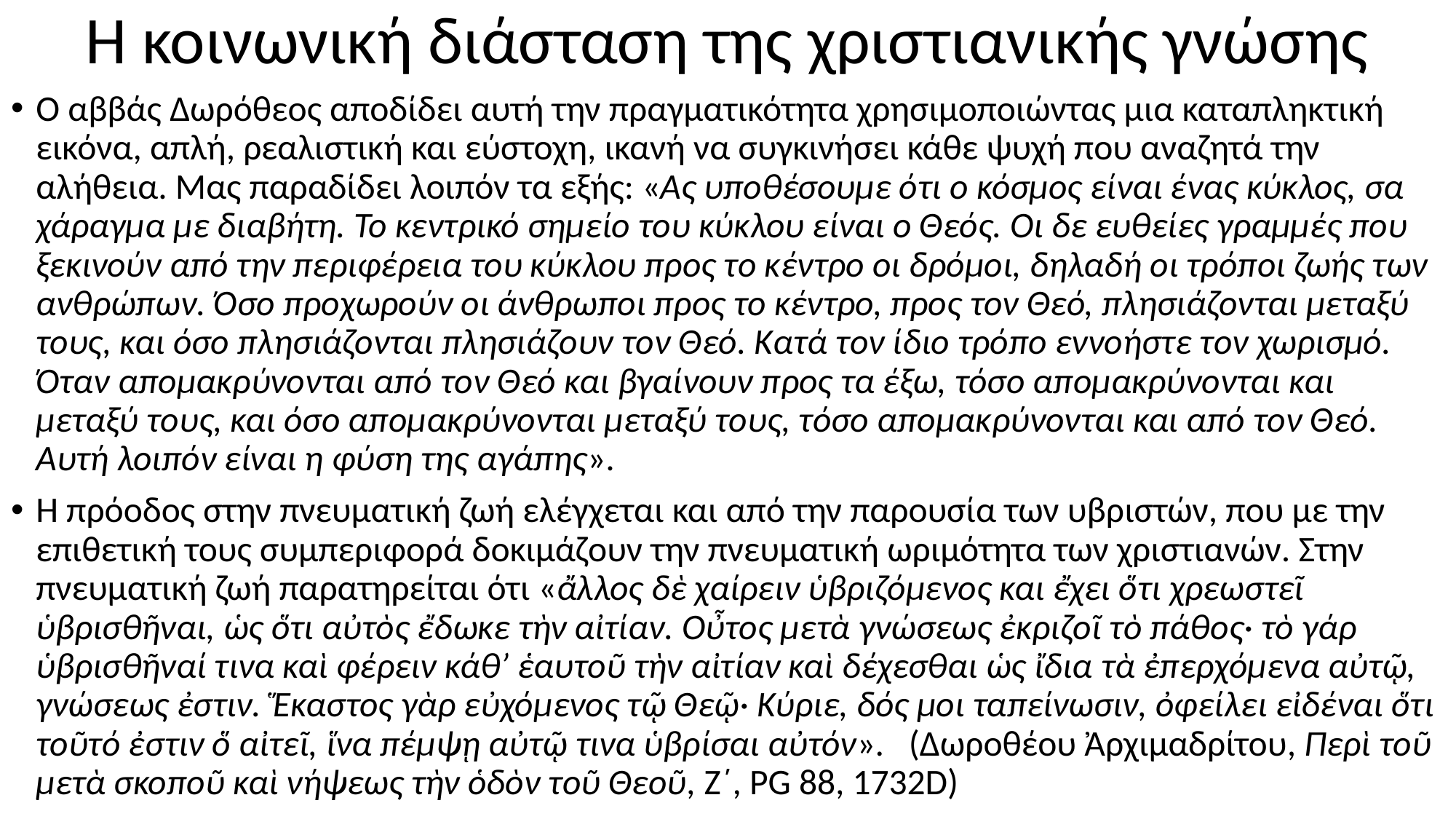

# Η κοινωνική διάσταση της χριστιανικής γνώσης
Ο αββάς Δωρόθεος αποδίδει αυτή την πραγματικότητα χρησιμοποιώντας μια καταπληκτική εικόνα, απλή, ρεαλιστική και εύστοχη, ικανή να συγκινήσει κάθε ψυχή που αναζητά την αλήθεια. Μας παραδίδει λοιπόν τα εξής: «Ας υποθέσουμε ότι ο κόσμος είναι ένας κύκλος, σα χάραγμα με διαβήτη. Το κεντρικό σημείο του κύκλου είναι ο Θεός. Οι δε ευθείες γραμμές που ξεκινούν από την περιφέρεια του κύκλου προς το κέντρο οι δρόμοι, δηλαδή οι τρόποι ζωής των ανθρώπων. Όσο προχωρούν οι άνθρωποι προς το κέντρο, προς τον Θεό, πλησιάζονται μεταξύ τους, και όσο πλησιάζονται πλησιάζουν τον Θεό. Κατά τον ίδιο τρόπο εννοήστε τον χωρισμό. Όταν απομακρύνονται από τον Θεό και βγαίνουν προς τα έξω, τόσο απομακρύνονται και μεταξύ τους, και όσο απομακρύνονται μεταξύ τους, τόσο απομακρύνονται και από τον Θεό. Αυτή λοιπόν είναι η φύση της αγάπης».
Η πρόοδος στην πνευματική ζωή ελέγχεται και από την παρουσία των υβριστών, που με την επιθετική τους συμπεριφορά δοκιμάζουν την πνευματική ωριμότητα των χριστιανών. Στην πνευματική ζωή παρατηρείται ότι «ἄλλος δὲ χαίρειν ὑβριζόμενος και ἔχει ὅτι χρεωστεῖ ὑβρισθῆναι, ὡς ὅτι αὐτὸς ἔδωκε τὴν αἰτίαν. Οὖτος μετὰ γνώσεως ἐκριζοῖ τὸ πάθος· τὸ γάρ ὑβρισθῆναί τινα καὶ φέρειν κάθ’ ἑαυτοῦ τὴν αἰτίαν καὶ δέχεσθαι ὡς ἴδια τὰ ἐπερχόμενα αὐτῷ, γνώσεως ἐστιν. Ἕκαστος γὰρ εὐχόμενος τῷ Θεῷ· Κύριε, δός μοι ταπείνωσιν, ὀφείλει εἰδέναι ὅτι τοῦτό ἐστιν ὅ αἰτεῖ, ἵνα πέμψῃ αὐτῷ τινα ὑβρίσαι αὐτόν».   (Δωροθέου Ἀρχιμαδρίτου, Περὶ τοῦ μετὰ σκοποῦ καὶ νήψεως τὴν ὁδὸν τοῦ Θεοῦ, Ζ΄, PG 88, 1732D)